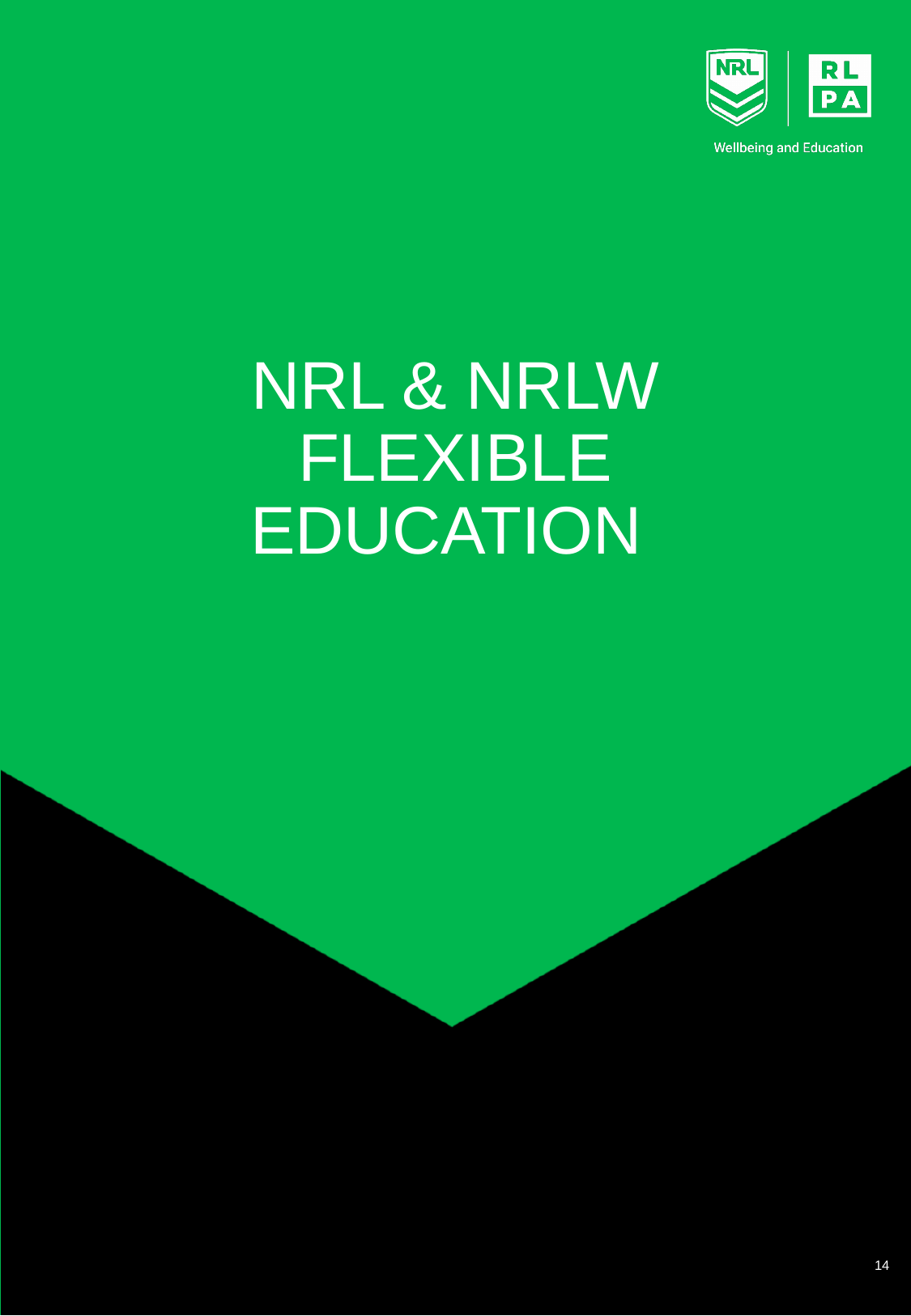

# NRL & NRLW FLEXIBLE EDUCATION
14